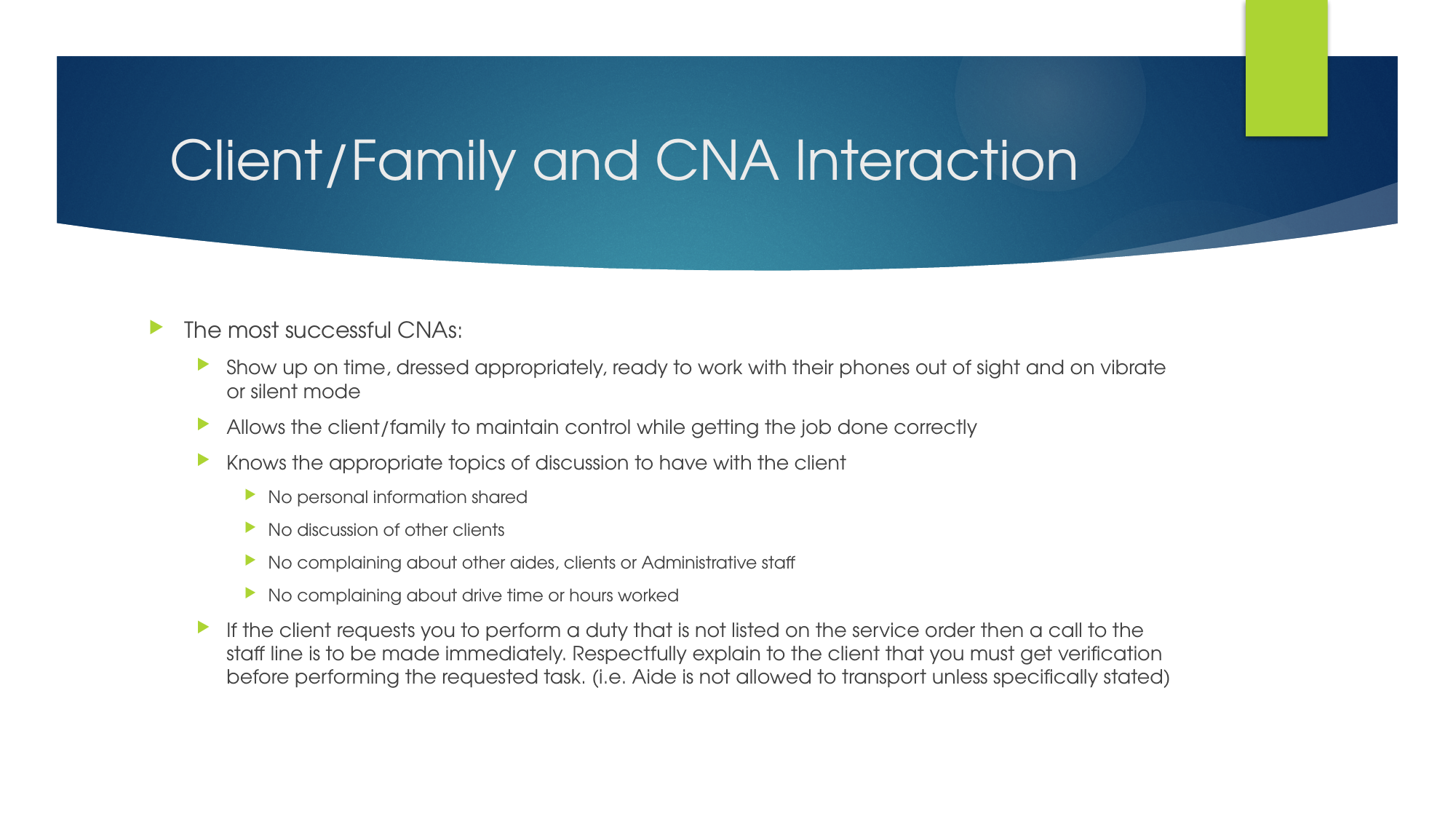

# Client/Family and CNA Interaction
The most successful CNAs:
Show up on time, dressed appropriately, ready to work with their phones out of sight and on vibrate or silent mode
Allows the client/family to maintain control while getting the job done correctly
Knows the appropriate topics of discussion to have with the client
No personal information shared
No discussion of other clients
No complaining about other aides, clients or Administrative staff
No complaining about drive time or hours worked
If the client requests you to perform a duty that is not listed on the service order then a call to the staff line is to be made immediately. Respectfully explain to the client that you must get verification before performing the requested task. (i.e. Aide is not allowed to transport unless specifically stated)